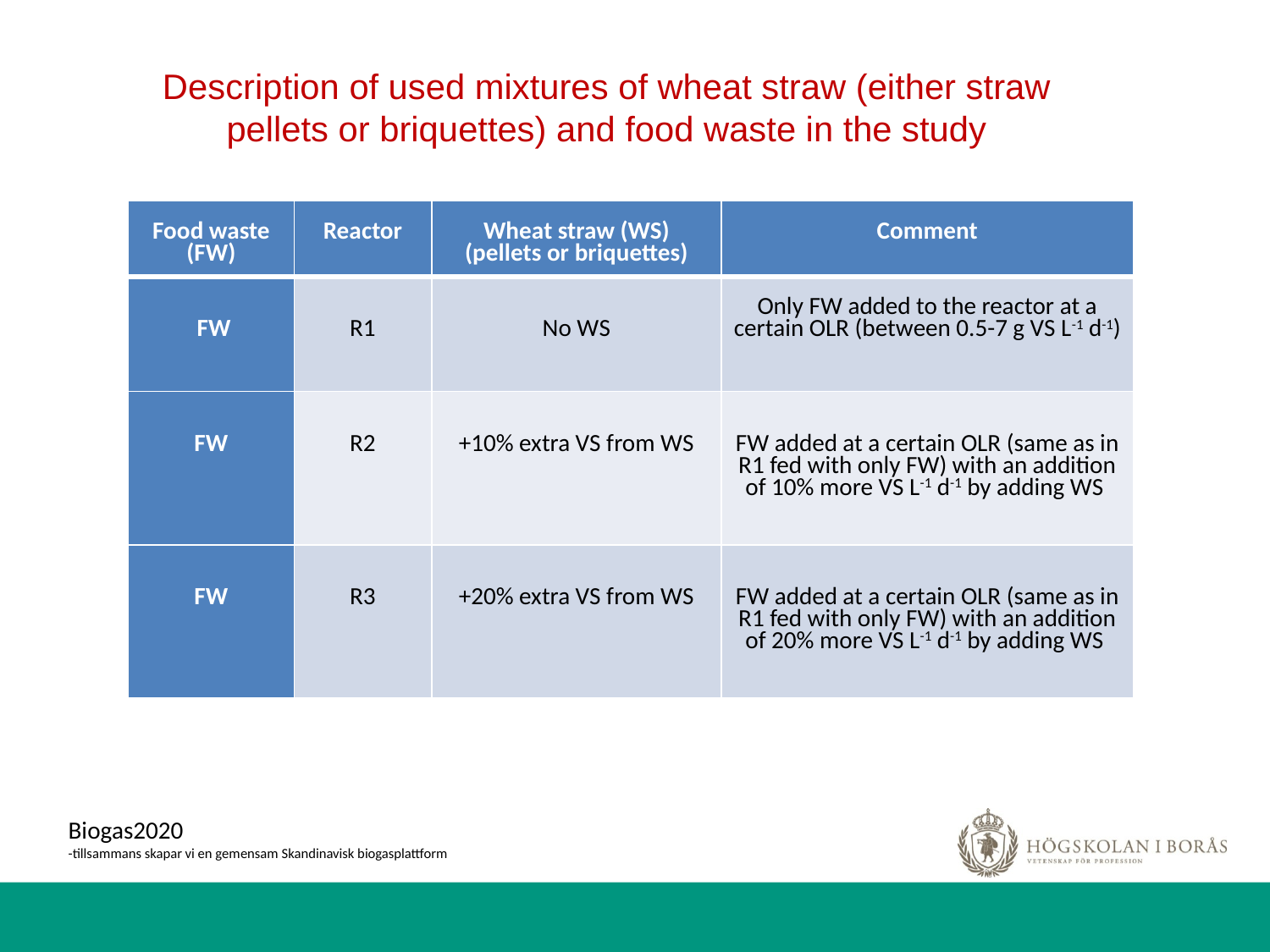

# Description of used mixtures of wheat straw (either straw pellets or briquettes) and food waste in the study
| Food waste (FW) | Reactor | Wheat straw (WS) (pellets or briquettes) | Comment |
| --- | --- | --- | --- |
| FW | R1 | No WS | Only FW added to the reactor at a certain OLR (between 0.5-7 g VS L-1 d-1) |
| FW | R2 | +10% extra VS from WS | FW added at a certain OLR (same as in R1 fed with only FW) with an addition of 10% more VS L-1 d-1 by adding WS |
| FW | R3 | +20% extra VS from WS | FW added at a certain OLR (same as in R1 fed with only FW) with an addition of 20% more VS L-1 d-1 by adding WS |